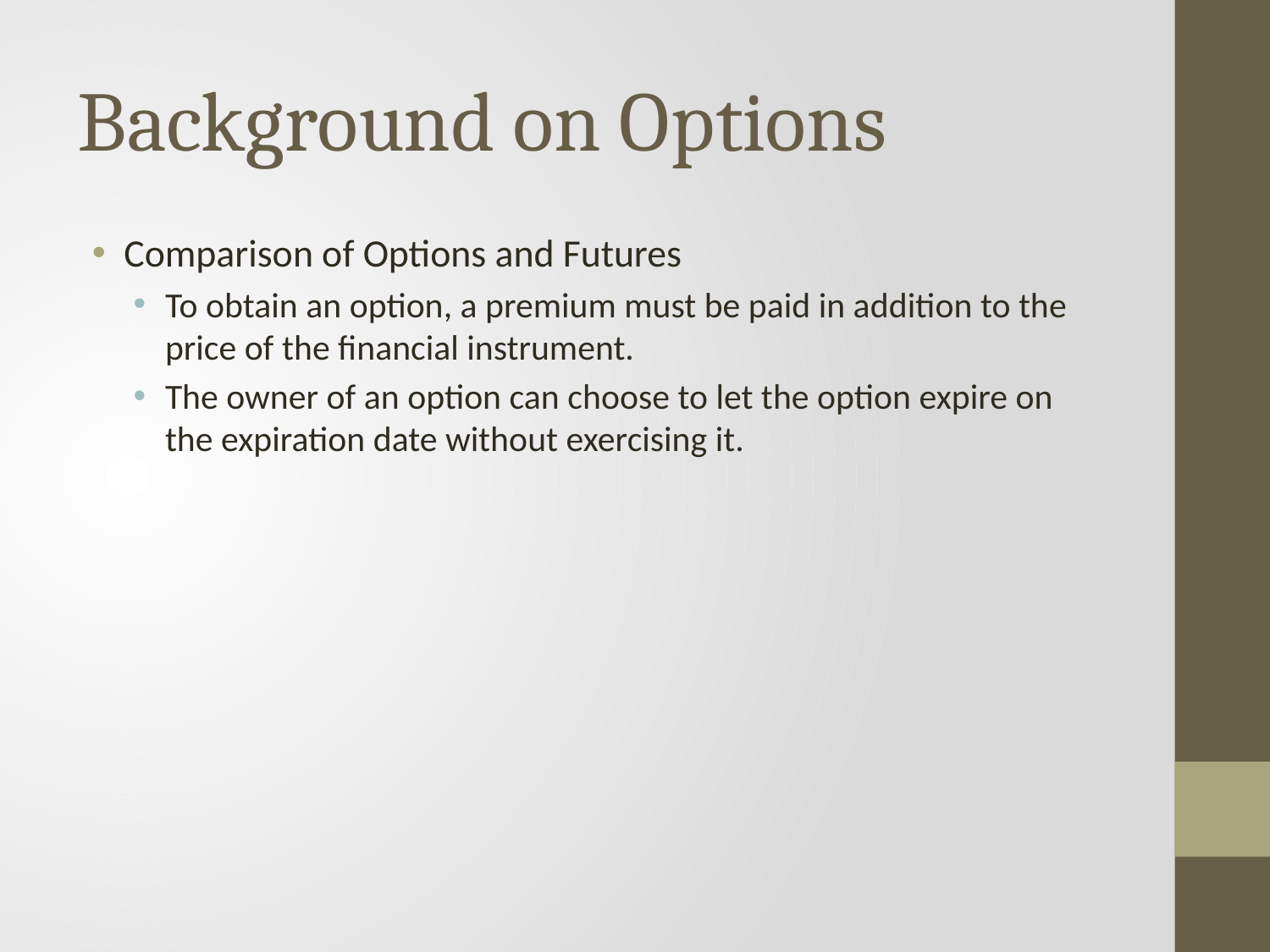

# Background on Options
Comparison of Options and Futures
To obtain an option, a premium must be paid in addition to the price of the financial instrument.
The owner of an option can choose to let the option expire on the expiration date without exercising it.